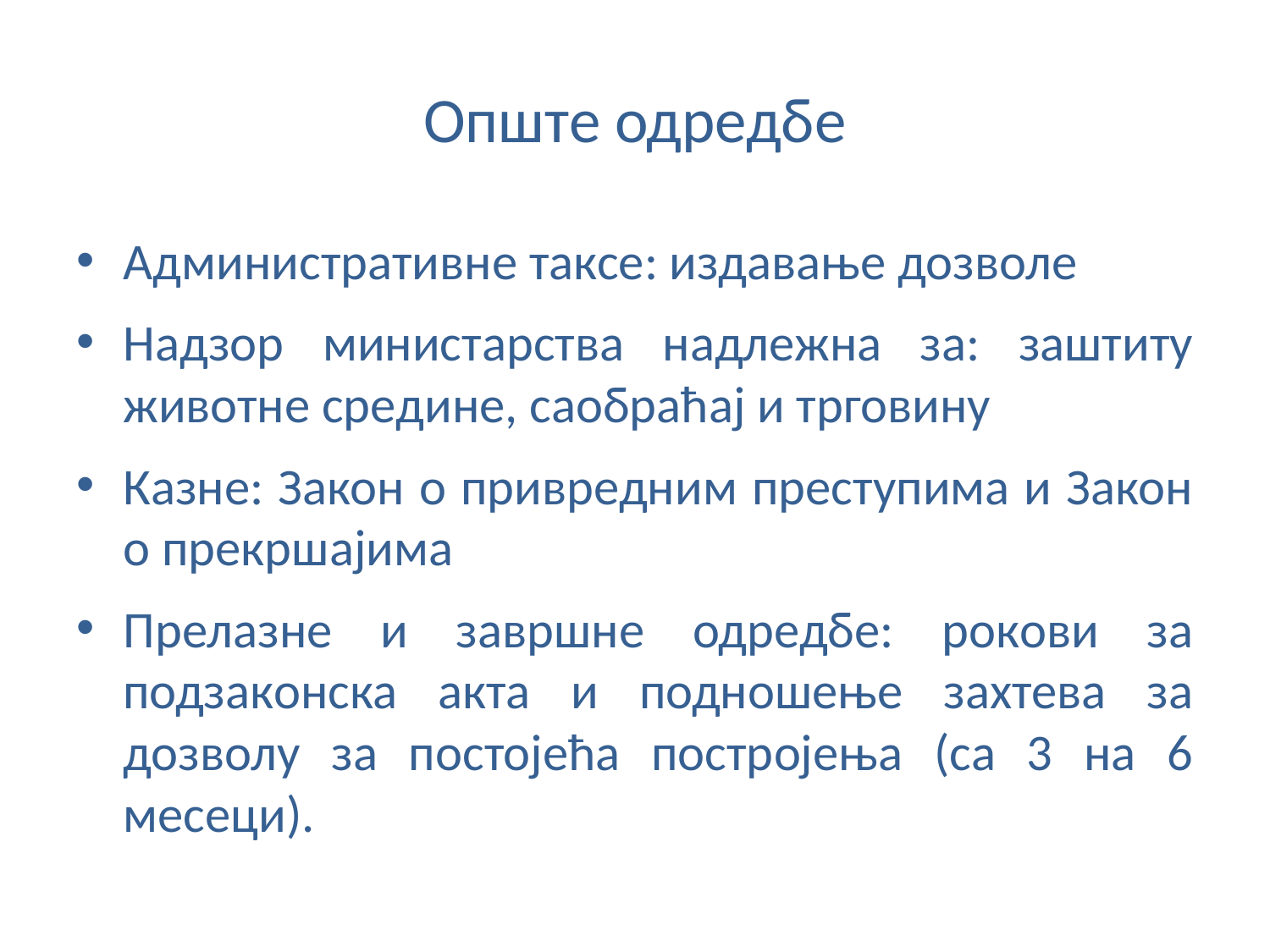

# Опште одредбе
Административне таксе: издавање дозволе
Надзор министарства надлежна за: заштиту животне средине, саобраћај и трговину
Казне: Закон о привредним преступима и Закон о прекршајима
Прелазне и завршне одредбе: рокови за подзаконска акта и подношење захтева за дозволу за постојећа постројења (са 3 на 6 месеци).